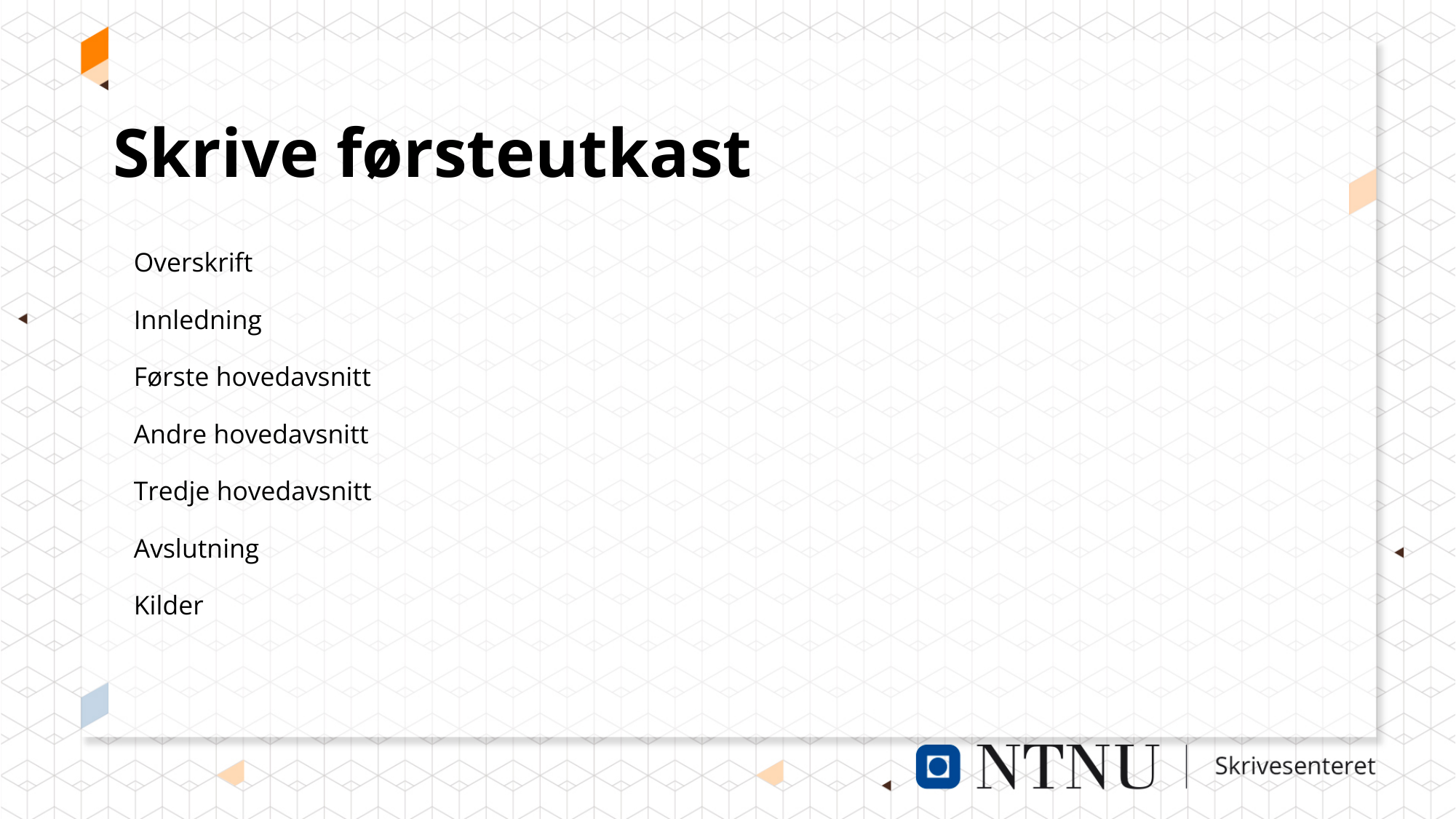

Skrive førsteutkast

| Overskrift |  |
| --- | --- |
| Innledning |  |
| Første hovedavsnitt |  |
| Andre hovedavsnitt |  |
| Tredje hovedavsnitt |  |
| Avslutning |  |
| Kilder |  |